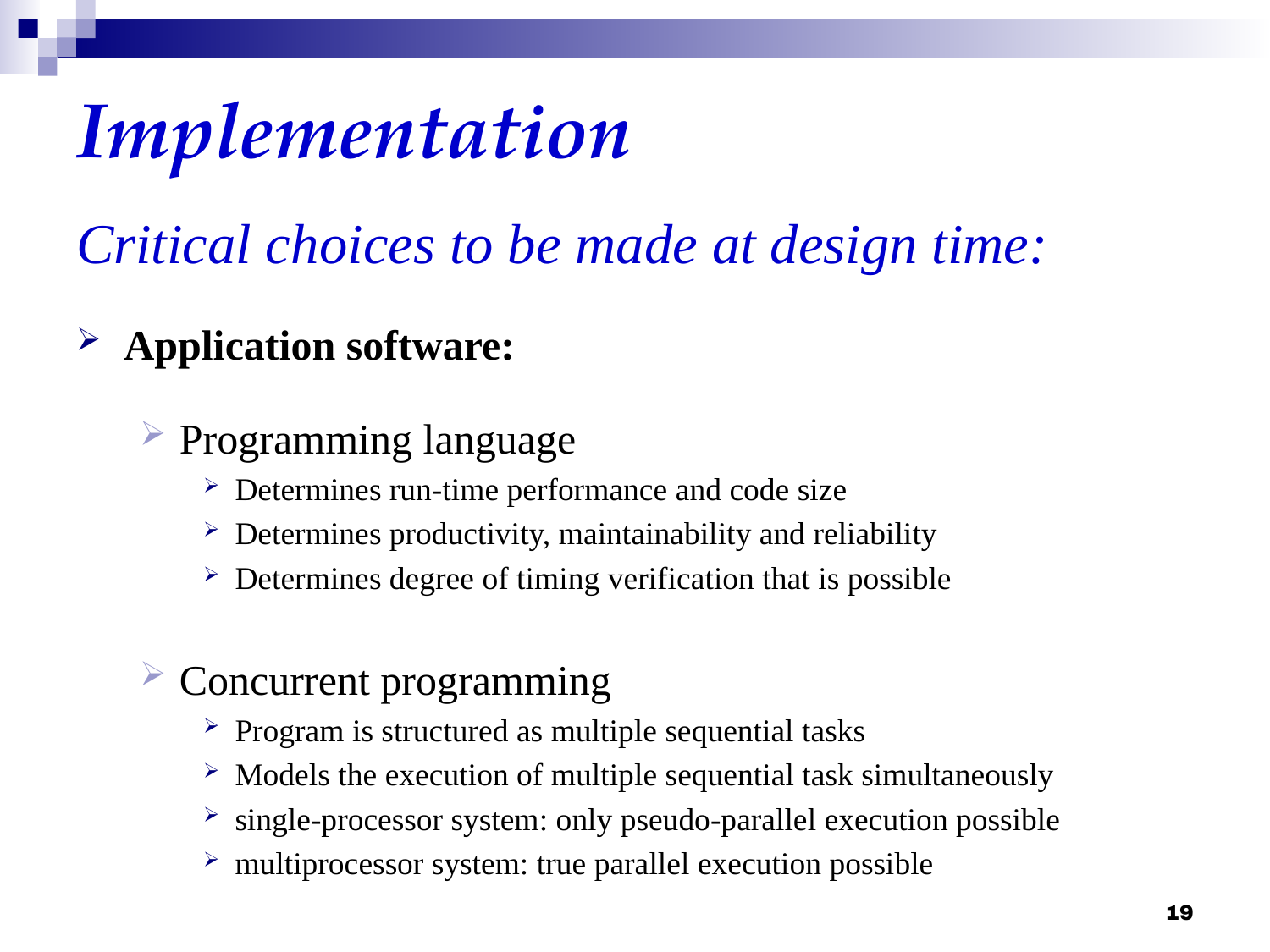

# Implementation
Critical choices to be made at design time:

Application software:

Programming language
Determines run-time performance and code size
Determines productivity, maintainability and reliability
Determines degree of timing verification that is possible

Concurrent programming
Program is structured as multiple sequential tasks
Models the execution of multiple sequential task simultaneously
single-processor system: only pseudo-parallel execution possible
multiprocessor system: true parallel execution possible
19